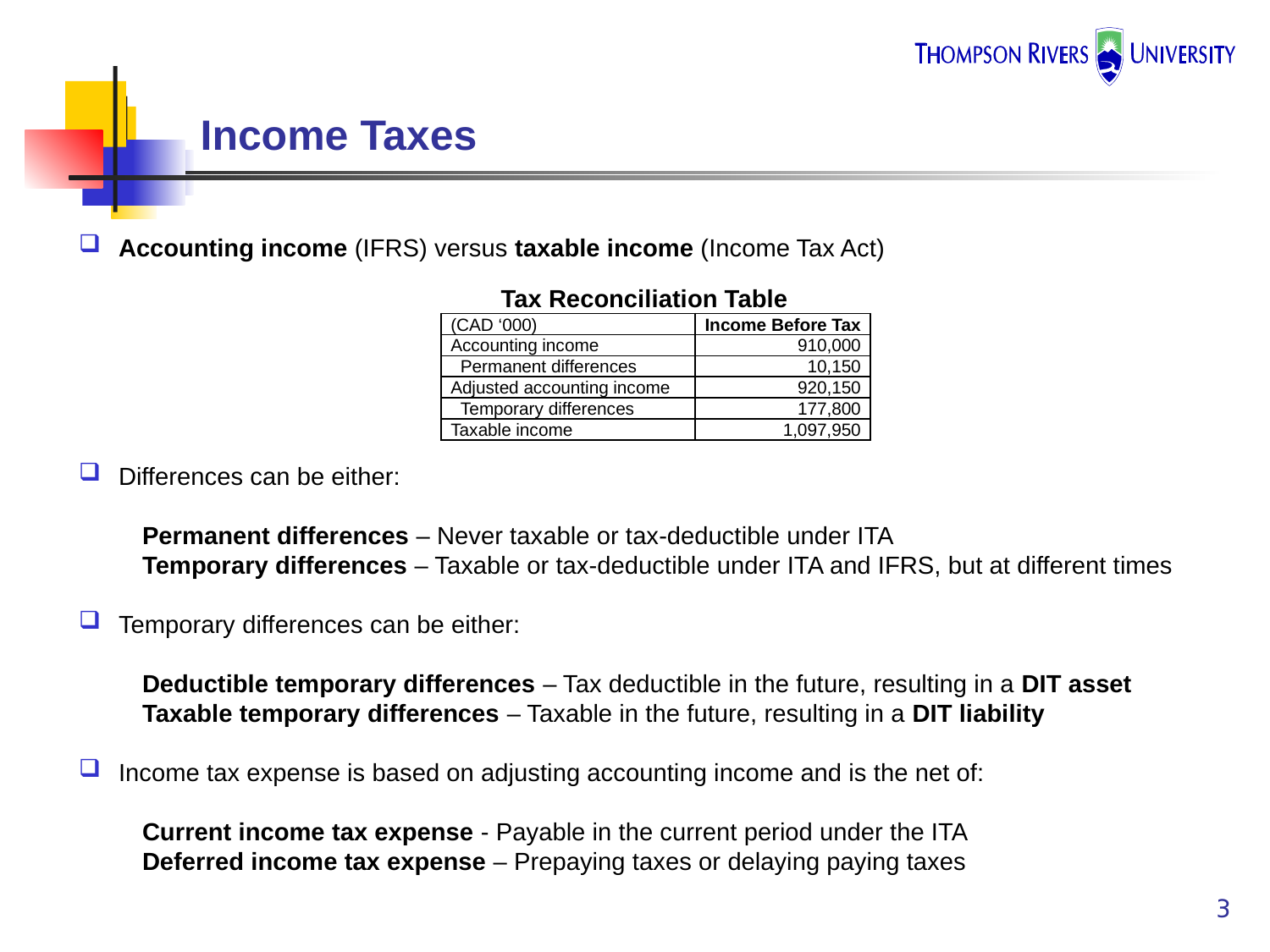

# Income Taxes
Accounting income (IFRS) versus taxable income (Income Tax Act)

Tax Reconciliation Table

Differences can be either:

Permanent differences – Never taxable or tax-deductible under ITA
Temporary differences – Taxable or tax-deductible under ITA and IFRS, but at different times

Temporary differences can be either:

Deductible temporary differences – Tax deductible in the future, resulting in a DIT asset
Taxable temporary differences – Taxable in the future, resulting in a DIT liability

Income tax expense is based on adjusting accounting income and is the net of:

Current income tax expense - Payable in the current period under the ITA
Deferred income tax expense – Prepaying taxes or delaying paying taxes

| (CAD ‘000) | Income Before Tax |
| --- | --- |
| Accounting income | 910,000 |
| Permanent differences | 10,150 |
| Adjusted accounting income | 920,150 |
| Temporary differences | 177,800 |
| Taxable income | 1,097,950 |
3